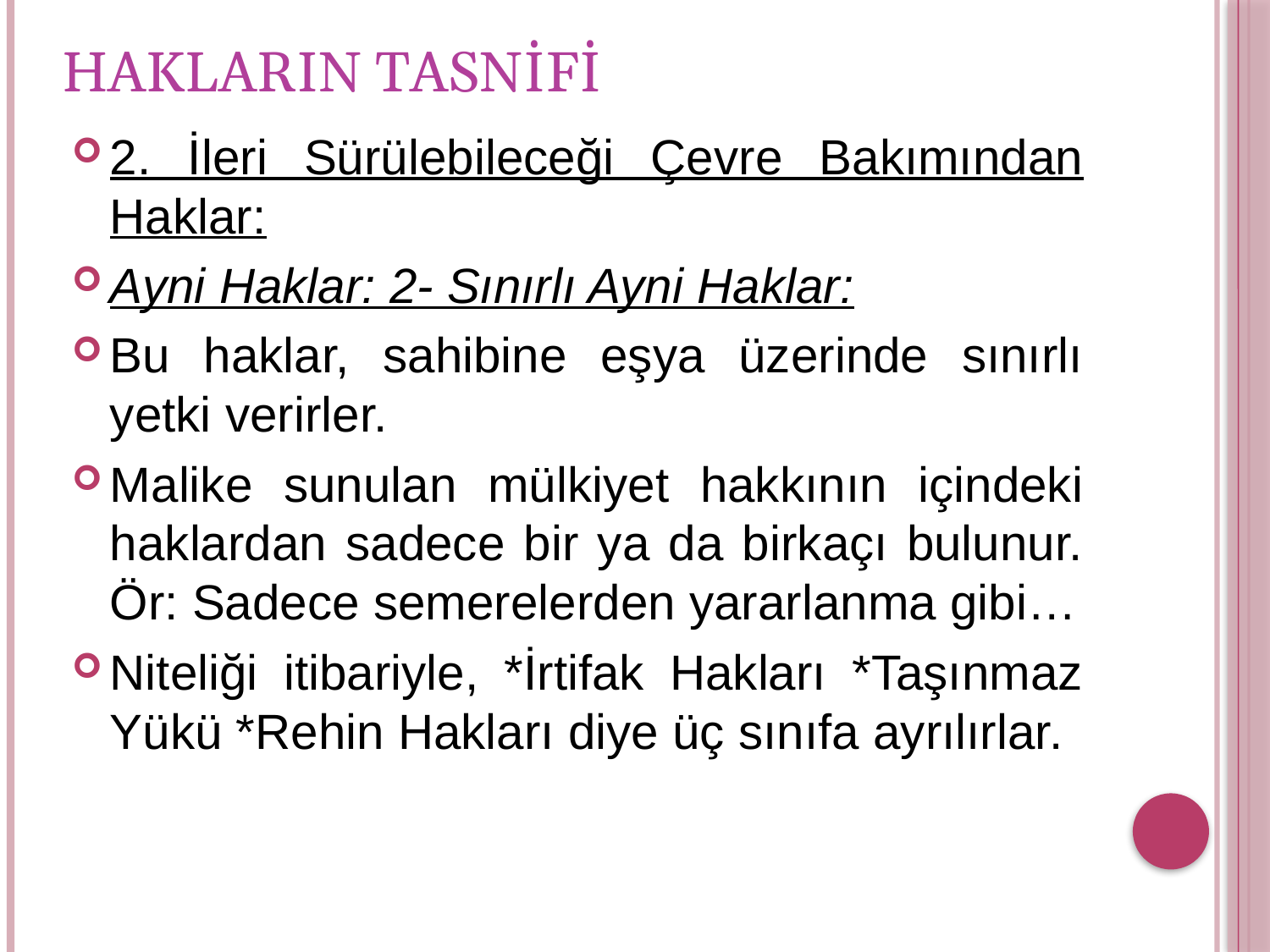

# HAKLARIN TASNİFİ
2. İleri Sürülebileceği Çevre Bakımından Haklar:
Ayni Haklar: 2- Sınırlı Ayni Haklar:
Bu haklar, sahibine eşya üzerinde sınırlı yetki verirler.
Malike sunulan mülkiyet hakkının içindeki haklardan sadece bir ya da birkaçı bulunur. Ör: Sadece semerelerden yararlanma gibi…
Niteliği itibariyle, *İrtifak Hakları *Taşınmaz Yükü *Rehin Hakları diye üç sınıfa ayrılırlar.